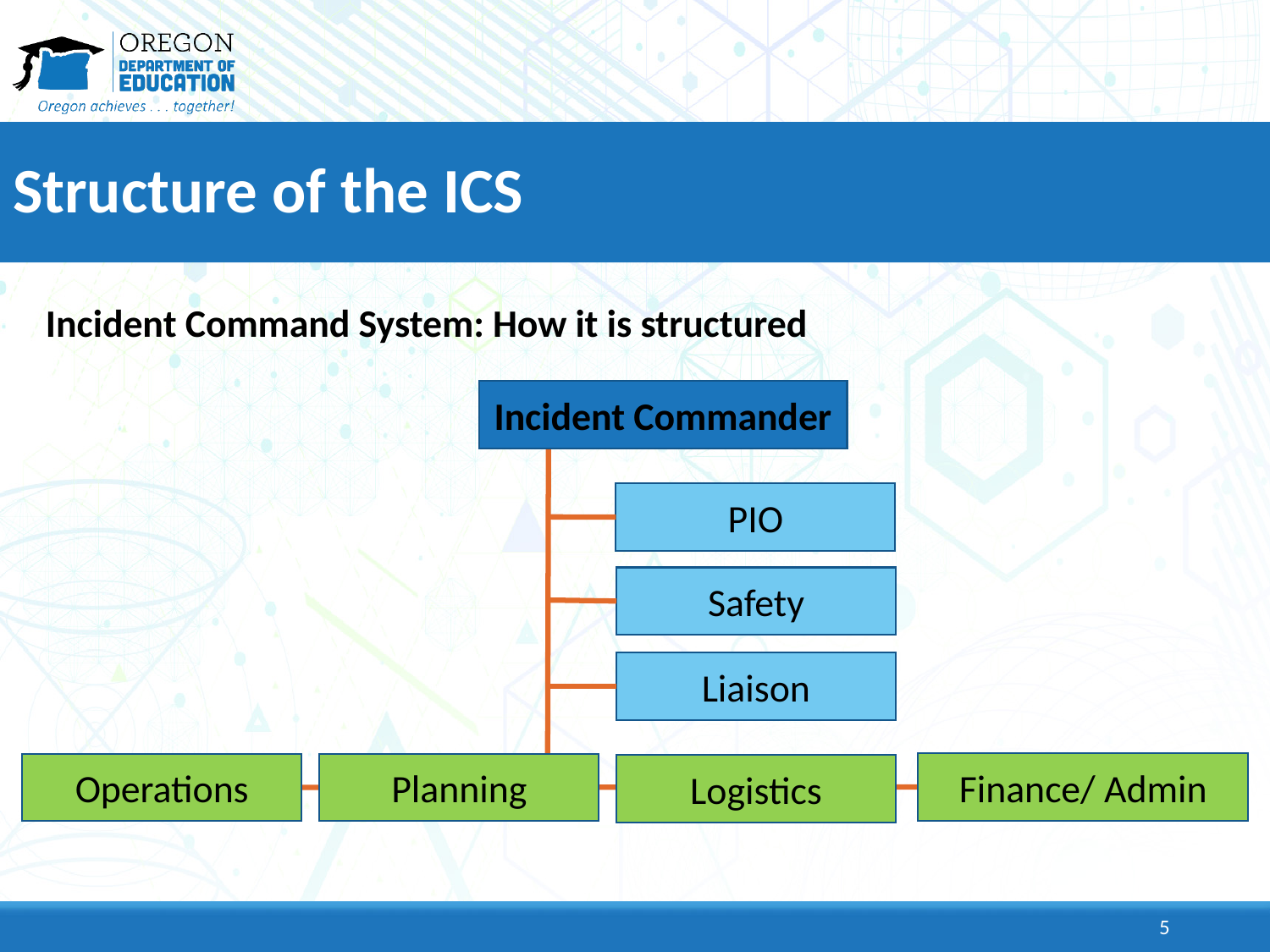

# Structure of the ICS
Incident Command System: How it is structured

Incident Commander
PIO
Safety
Liaison
Finance/ Admin
Planning
Operations
Logistics
5